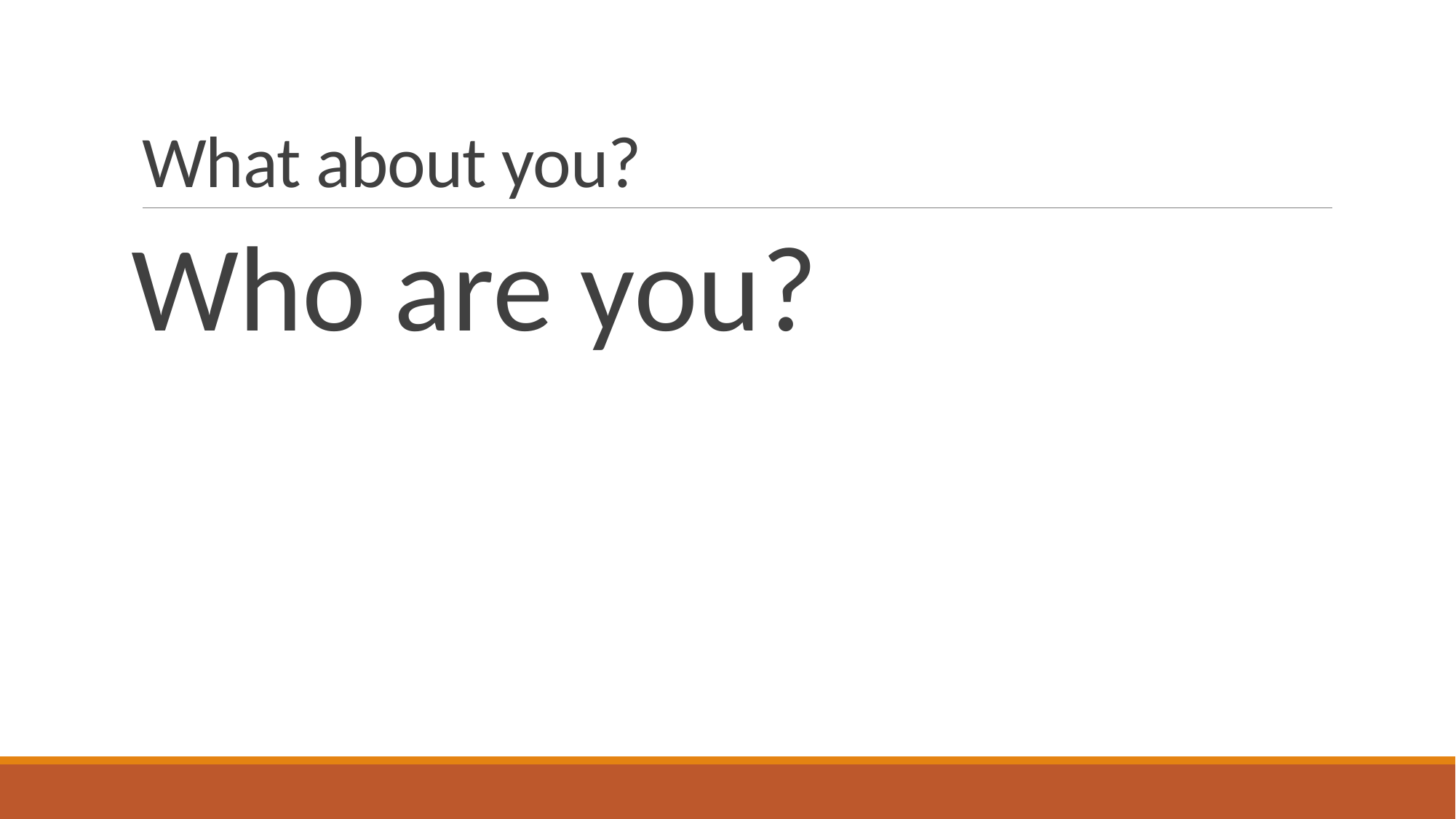

# What about you?
Who are you?